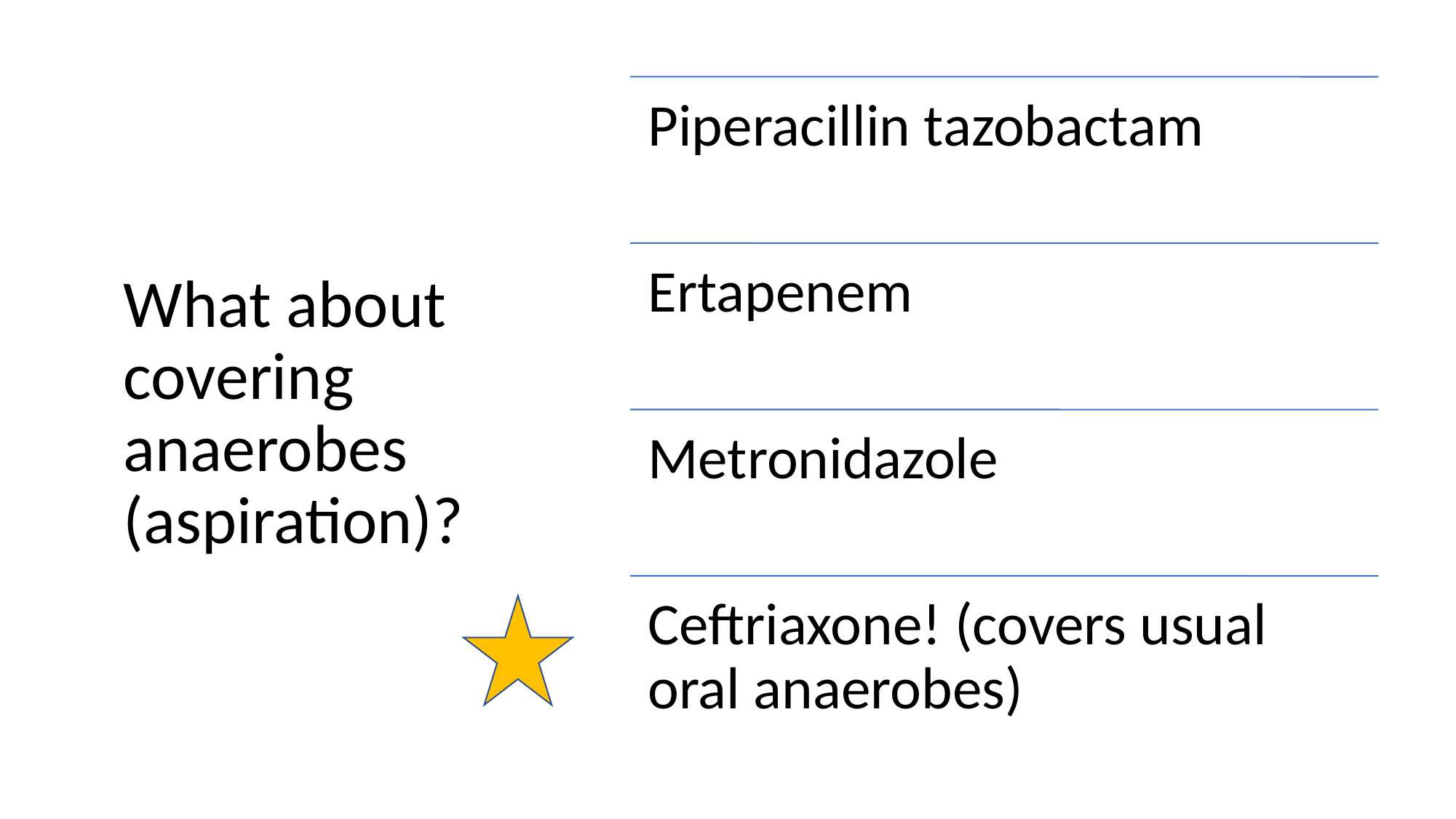

Piperacillin tazobactam
Ertapenem
Metronidazole
Ceftriaxone! (covers usual oral anaerobes)
# What about covering anaerobes (aspiration)?